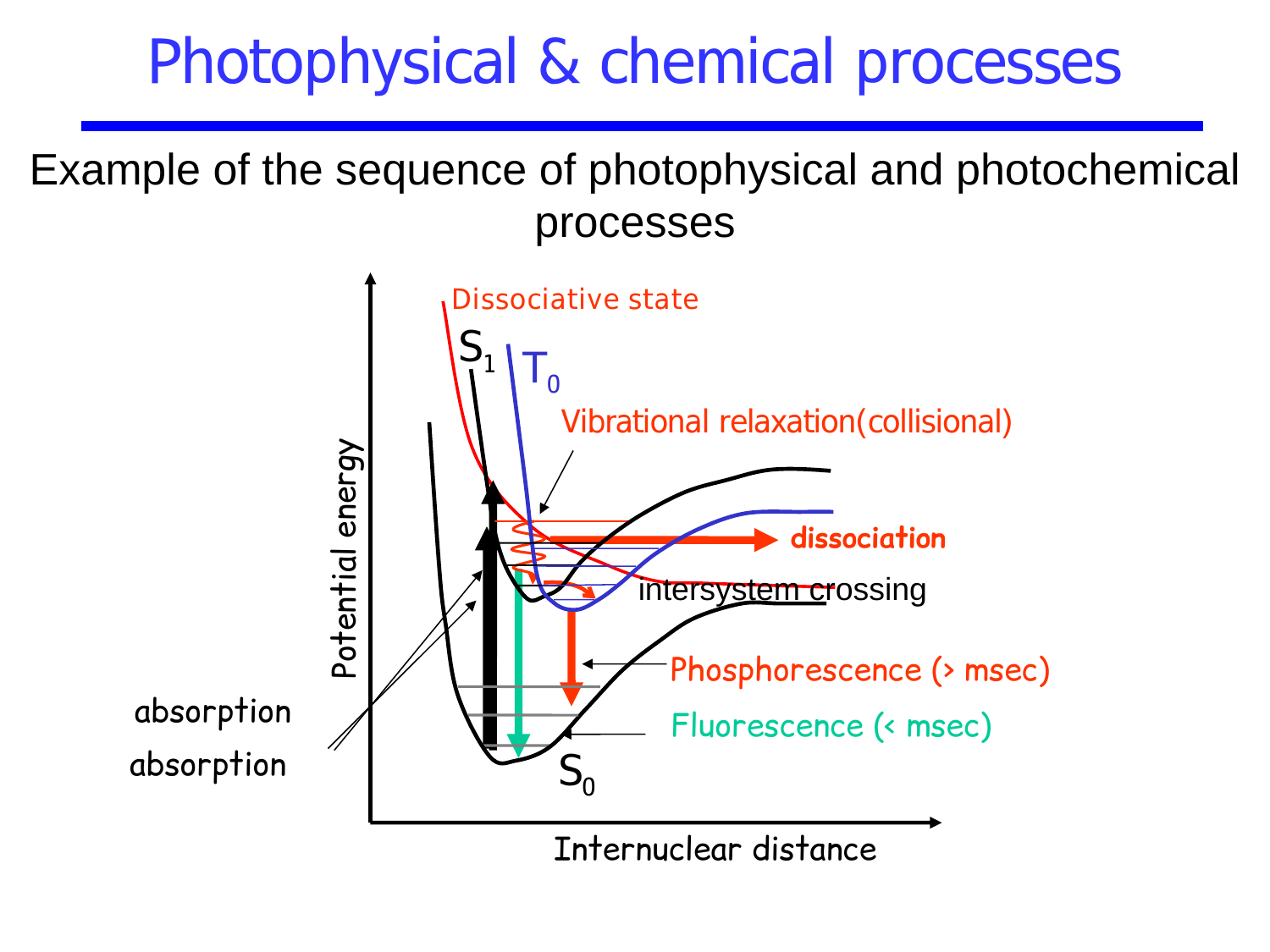

# Photophysical & chemical processes
Example of the sequence of photophysical and photochemical processes

Dissociative state

dissociation

absorption

S1
T0

Vibrational relaxation(collisional)

absorption
Potential energy

intersystem crossing

Fluorescence (< msec)

Phosphorescence (> msec)

S0

Internuclear distance